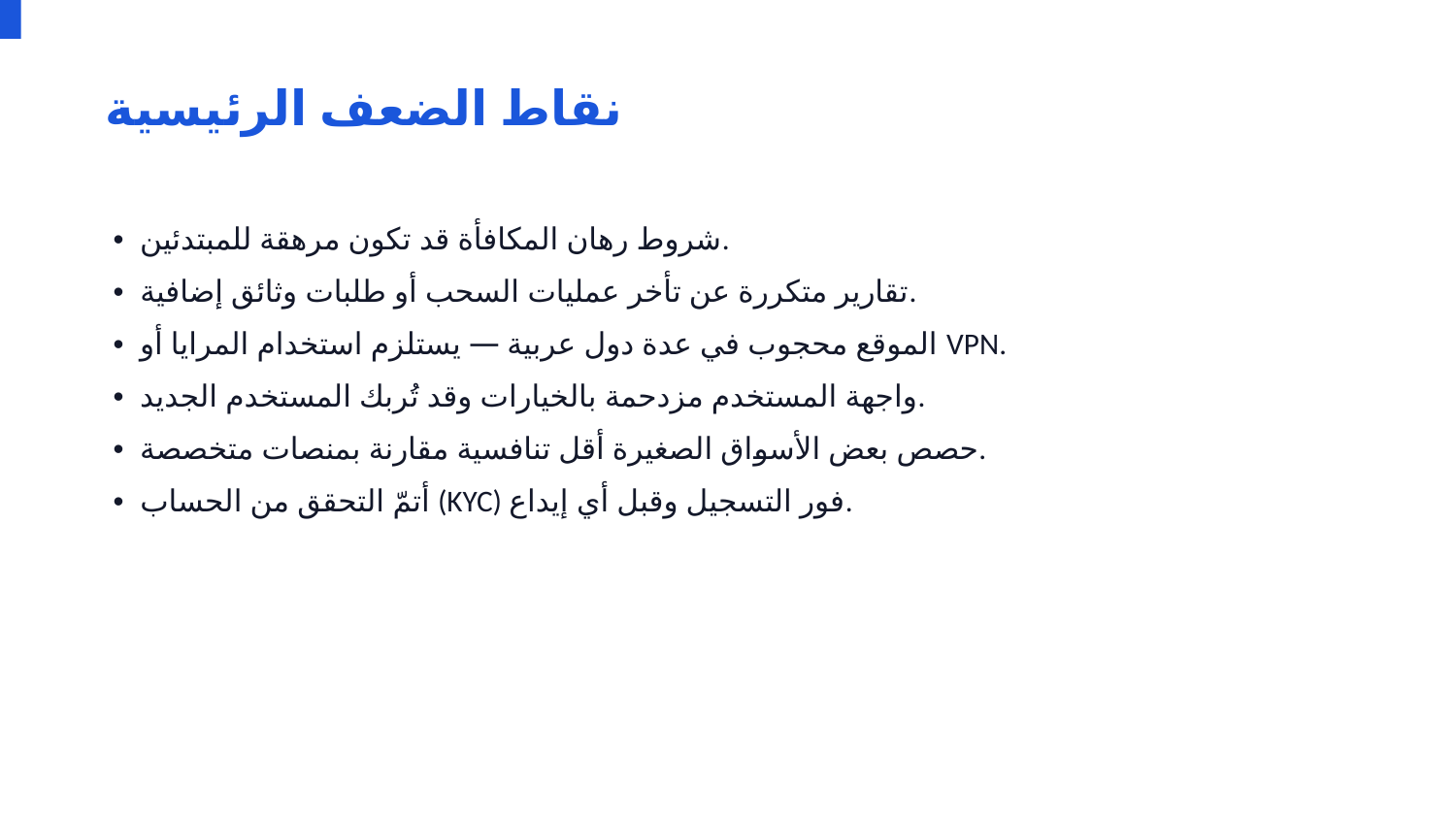

نقاط الضعف الرئيسية
•  شروط رهان المكافأة قد تكون مرهقة للمبتدئين.
•  تقارير متكررة عن تأخر عمليات السحب أو طلبات وثائق إضافية.
•  الموقع محجوب في عدة دول عربية — يستلزم استخدام المرايا أو VPN.
•  واجهة المستخدم مزدحمة بالخيارات وقد تُربك المستخدم الجديد.
•  حصص بعض الأسواق الصغيرة أقل تنافسية مقارنة بمنصات متخصصة.
•  أتمّ التحقق من الحساب (KYC) فور التسجيل وقبل أي إيداع.